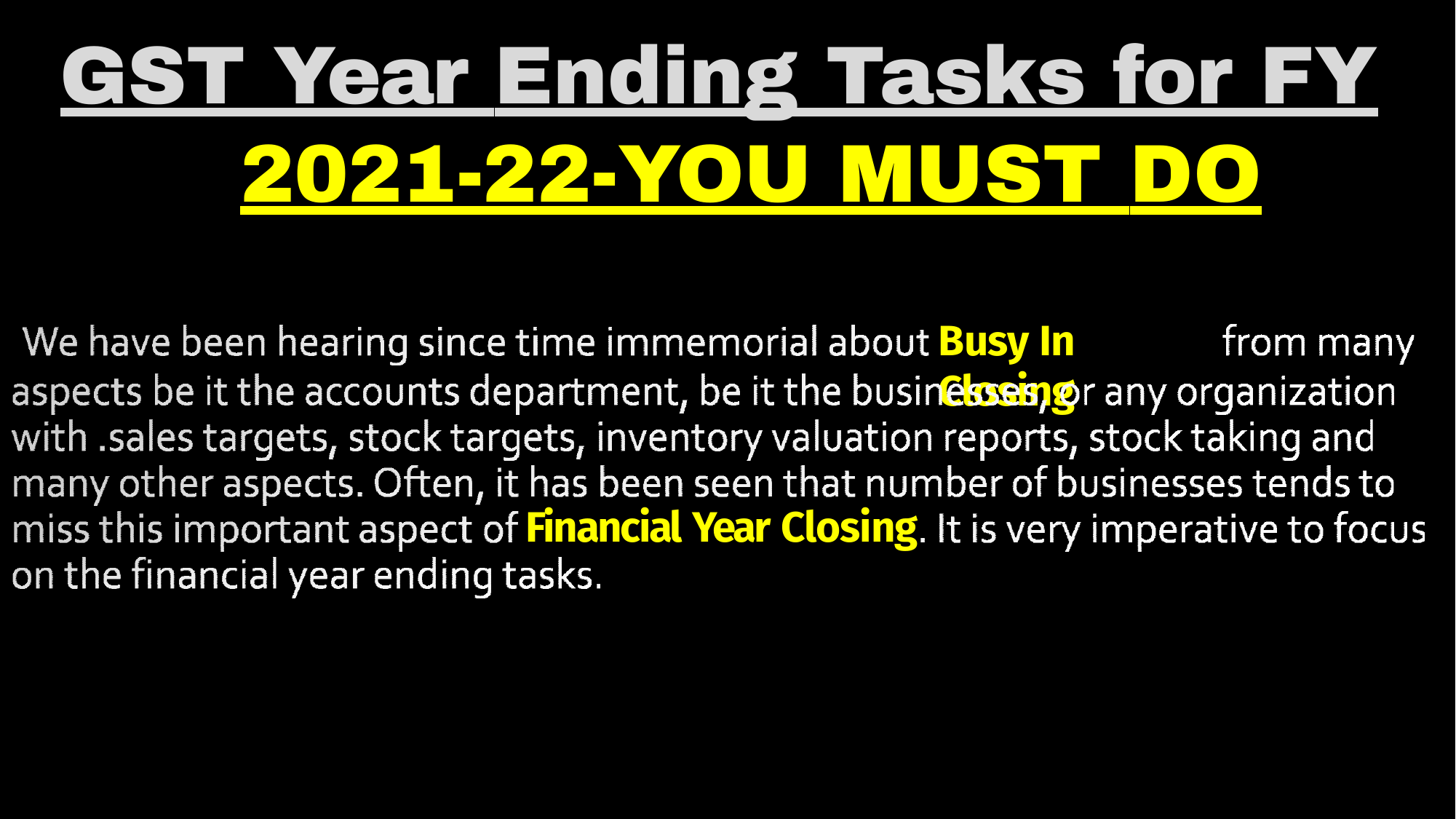

# GST Year Ending Tasks for FY  2021-22-YOU MUST DO
Busy In Closing

Financial Year Closing